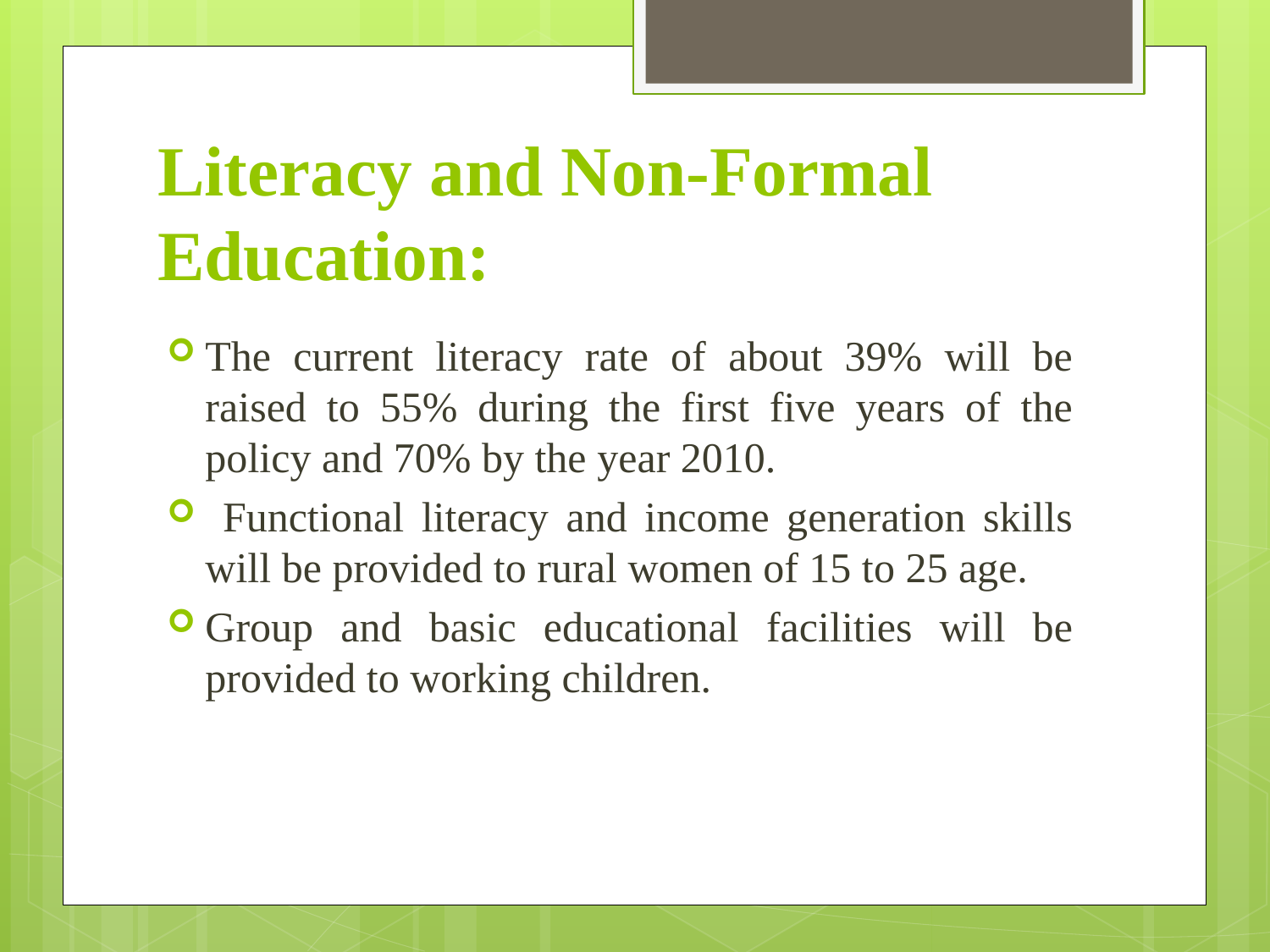

# Literacy and Non-Formal Education:
The current literacy rate of about 39% will be raised to 55% during the first five years of the policy and 70% by the year 2010.
 Functional literacy and income generation skills will be provided to rural women of 15 to 25 age.
Group and basic educational facilities will be provided to working children.